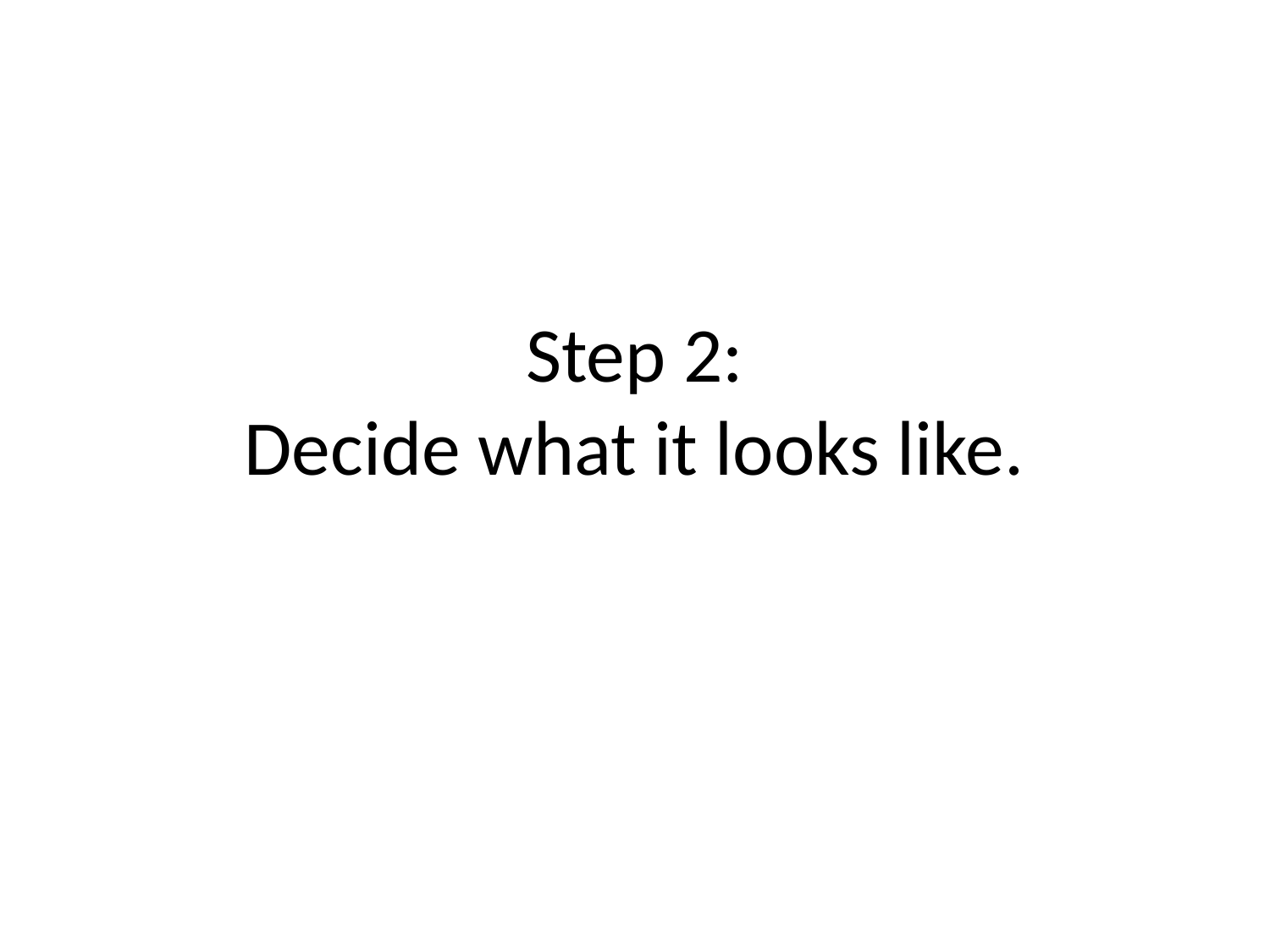

# Step 2: Decide what it looks like.